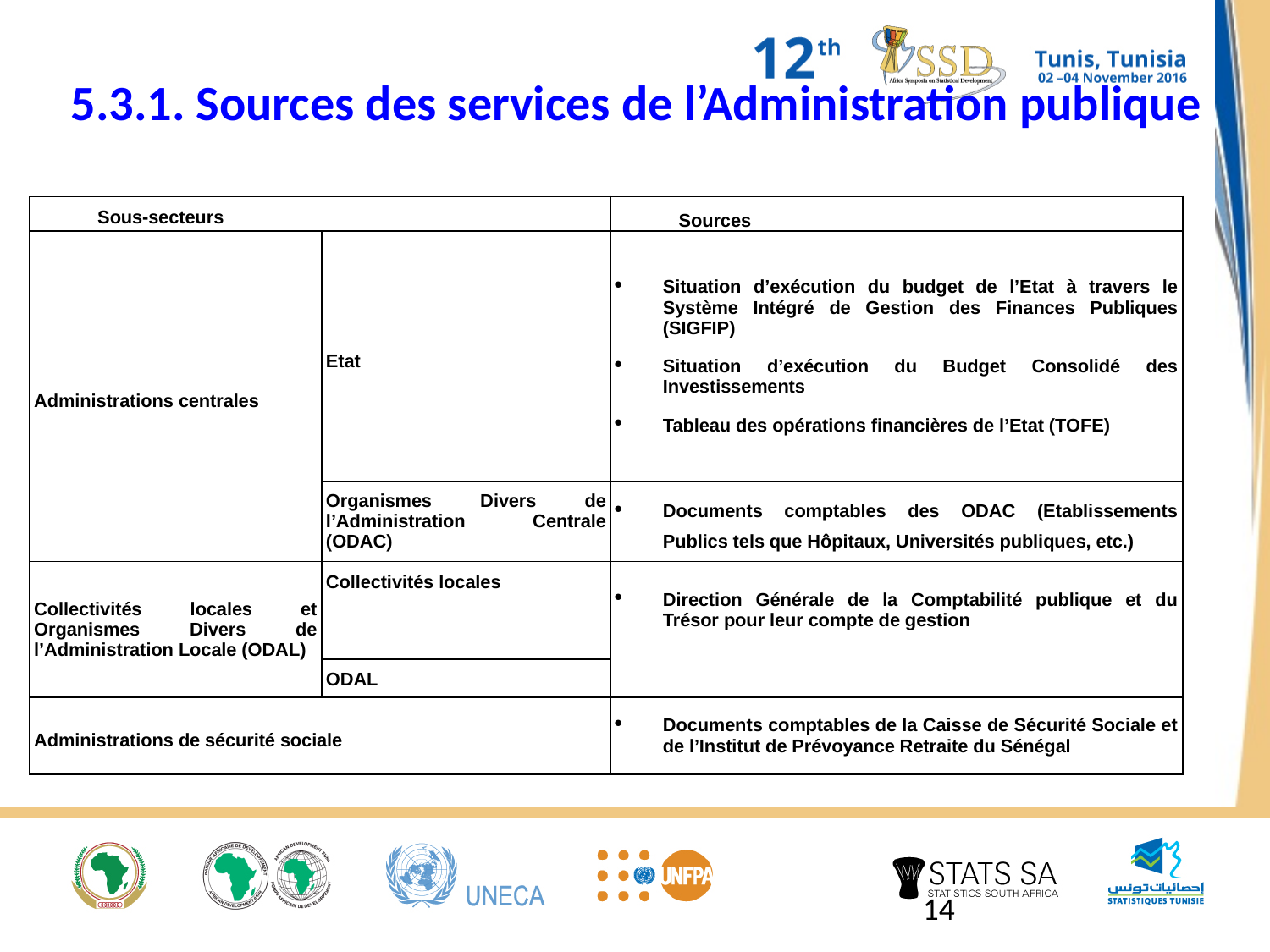

# 5.3.1. Sources des services de l’Administration publique
| Sous-secteurs |  | Sources |
| --- | --- | --- |
| Administrations centrales | Etat | Situation d’exécution du budget de l’Etat à travers le Système Intégré de Gestion des Finances Publiques (SIGFIP) Situation d’exécution du Budget Consolidé des Investissements Tableau des opérations financières de l’Etat (TOFE) |
|  | Organismes Divers de l’Administration Centrale (ODAC) | Documents comptables des ODAC (Etablissements Publics tels que Hôpitaux, Universités publiques, etc.) |
| Collectivités locales et Organismes Divers de l’Administration Locale (ODAL) | Collectivités locales | Direction Générale de la Comptabilité publique et du Trésor pour leur compte de gestion |
|  | ODAL |  |
| Administrations de sécurité sociale |  | Documents comptables de la Caisse de Sécurité Sociale et de l’Institut de Prévoyance Retraite du Sénégal |
14